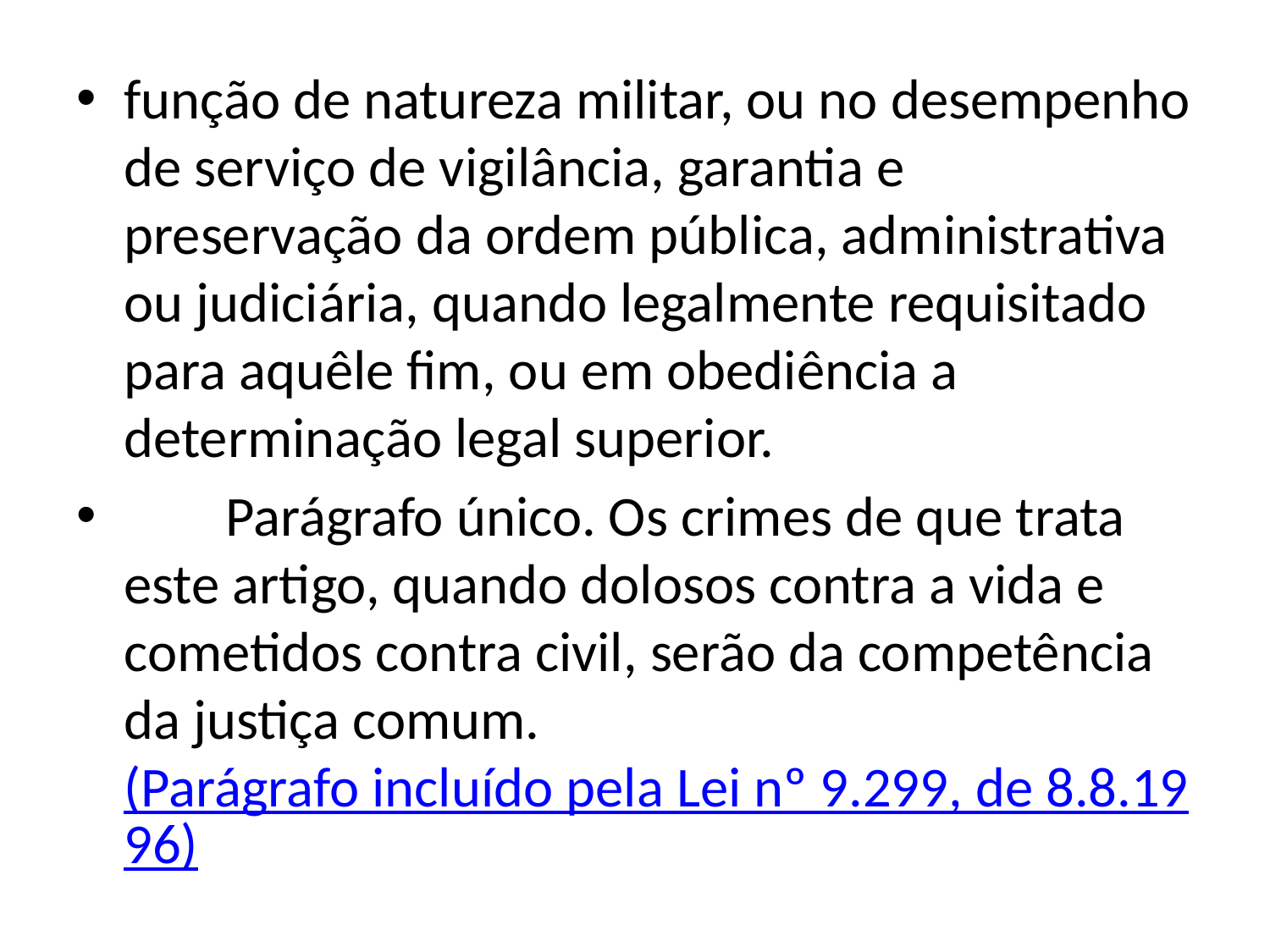

função de natureza militar, ou no desempenho de serviço de vigilância, garantia e preservação da ordem pública, administrativa ou judiciária, quando legalmente requisitado para aquêle fim, ou em obediência a determinação legal superior.
        Parágrafo único. Os crimes de que trata este artigo, quando dolosos contra a vida e cometidos contra civil, serão da competência da justiça comum. (Parágrafo incluído pela Lei nº 9.299, de 8.8.1996)